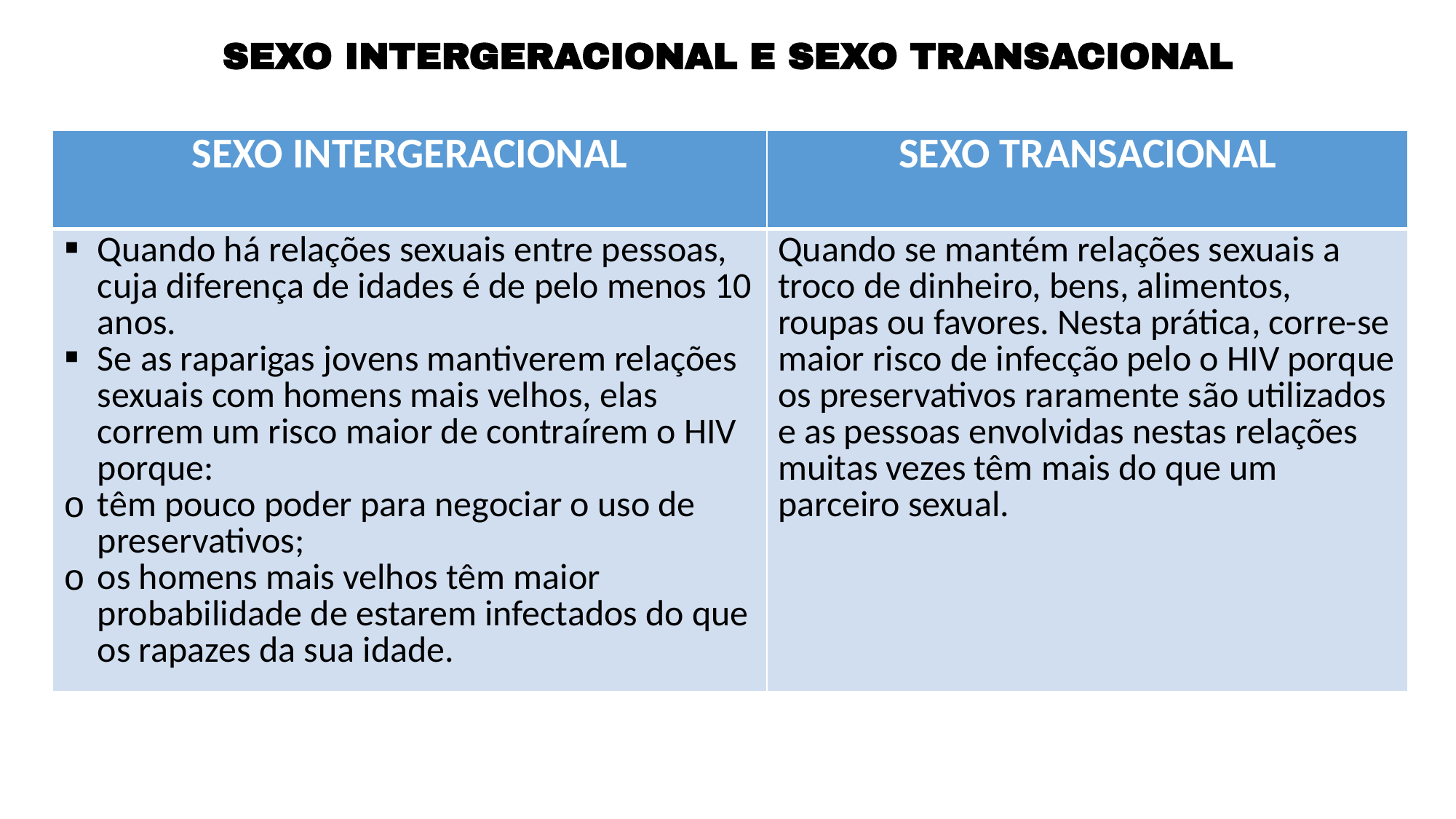

# SEXO INTERGERACIONAL E SEXO TRANSACIONAL
| SEXO INTERGERACIONAL | SEXO TRANSACIONAL |
| --- | --- |
| Quando há relações sexuais entre pessoas, cuja diferença de idades é de pelo menos 10 anos. Se as raparigas jovens mantiverem relações sexuais com homens mais velhos, elas correm um risco maior de contraírem o HIV porque: têm pouco poder para negociar o uso de preservativos; os homens mais velhos têm maior probabilidade de estarem infectados do que os rapazes da sua idade. | Quando se mantém relações sexuais a troco de dinheiro, bens, alimentos, roupas ou favores. Nesta prática, corre-se maior risco de infecção pelo o HIV porque os preservativos raramente são utilizados e as pessoas envolvidas nestas relações muitas vezes têm mais do que um parceiro sexual. |